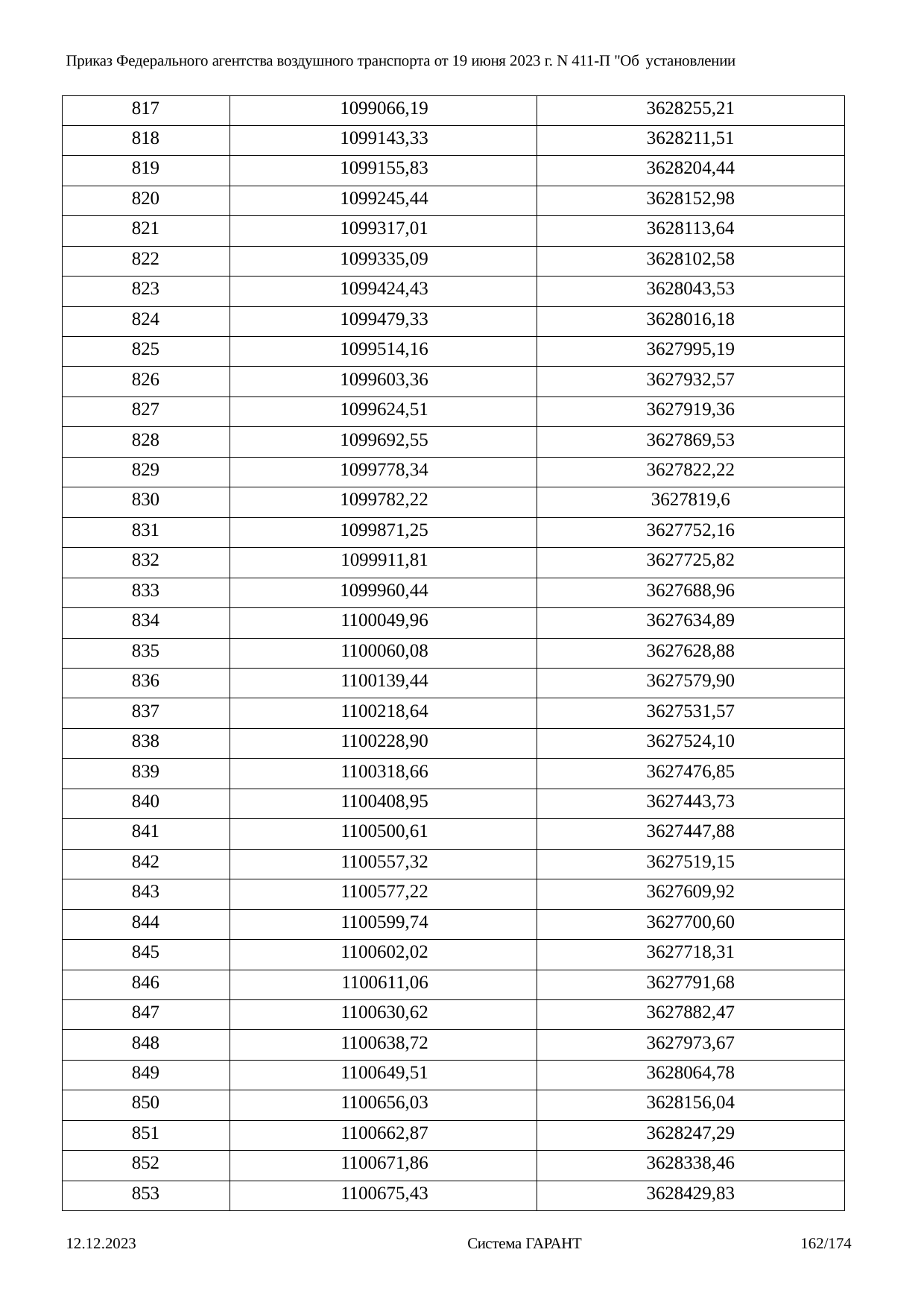

Приказ Федерального агентства воздушного транспорта от 19 июня 2023 г. N 411-П "Об установлении
| 817 | 1099066,19 | 3628255,21 |
| --- | --- | --- |
| 818 | 1099143,33 | 3628211,51 |
| 819 | 1099155,83 | 3628204,44 |
| 820 | 1099245,44 | 3628152,98 |
| 821 | 1099317,01 | 3628113,64 |
| 822 | 1099335,09 | 3628102,58 |
| 823 | 1099424,43 | 3628043,53 |
| 824 | 1099479,33 | 3628016,18 |
| 825 | 1099514,16 | 3627995,19 |
| 826 | 1099603,36 | 3627932,57 |
| 827 | 1099624,51 | 3627919,36 |
| 828 | 1099692,55 | 3627869,53 |
| 829 | 1099778,34 | 3627822,22 |
| 830 | 1099782,22 | 3627819,6 |
| 831 | 1099871,25 | 3627752,16 |
| 832 | 1099911,81 | 3627725,82 |
| 833 | 1099960,44 | 3627688,96 |
| 834 | 1100049,96 | 3627634,89 |
| 835 | 1100060,08 | 3627628,88 |
| 836 | 1100139,44 | 3627579,90 |
| 837 | 1100218,64 | 3627531,57 |
| 838 | 1100228,90 | 3627524,10 |
| 839 | 1100318,66 | 3627476,85 |
| 840 | 1100408,95 | 3627443,73 |
| 841 | 1100500,61 | 3627447,88 |
| 842 | 1100557,32 | 3627519,15 |
| 843 | 1100577,22 | 3627609,92 |
| 844 | 1100599,74 | 3627700,60 |
| 845 | 1100602,02 | 3627718,31 |
| 846 | 1100611,06 | 3627791,68 |
| 847 | 1100630,62 | 3627882,47 |
| 848 | 1100638,72 | 3627973,67 |
| 849 | 1100649,51 | 3628064,78 |
| 850 | 1100656,03 | 3628156,04 |
| 851 | 1100662,87 | 3628247,29 |
| 852 | 1100671,86 | 3628338,46 |
| 853 | 1100675,43 | 3628429,83 |
12.12.2023
Система ГАРАНТ
162/174